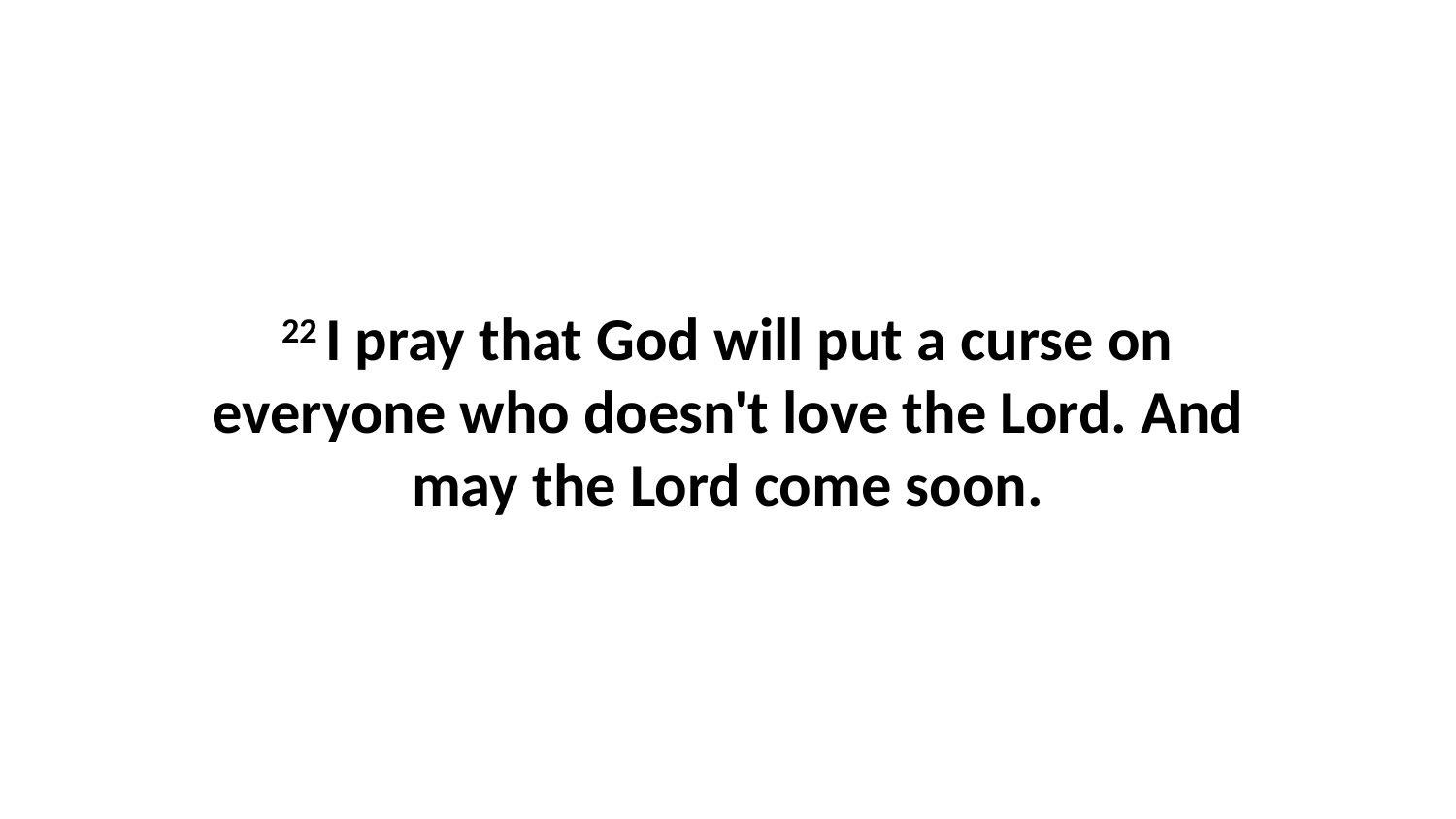

22 I pray that God will put a curse on everyone who doesn't love the Lord. And may the Lord come soon.